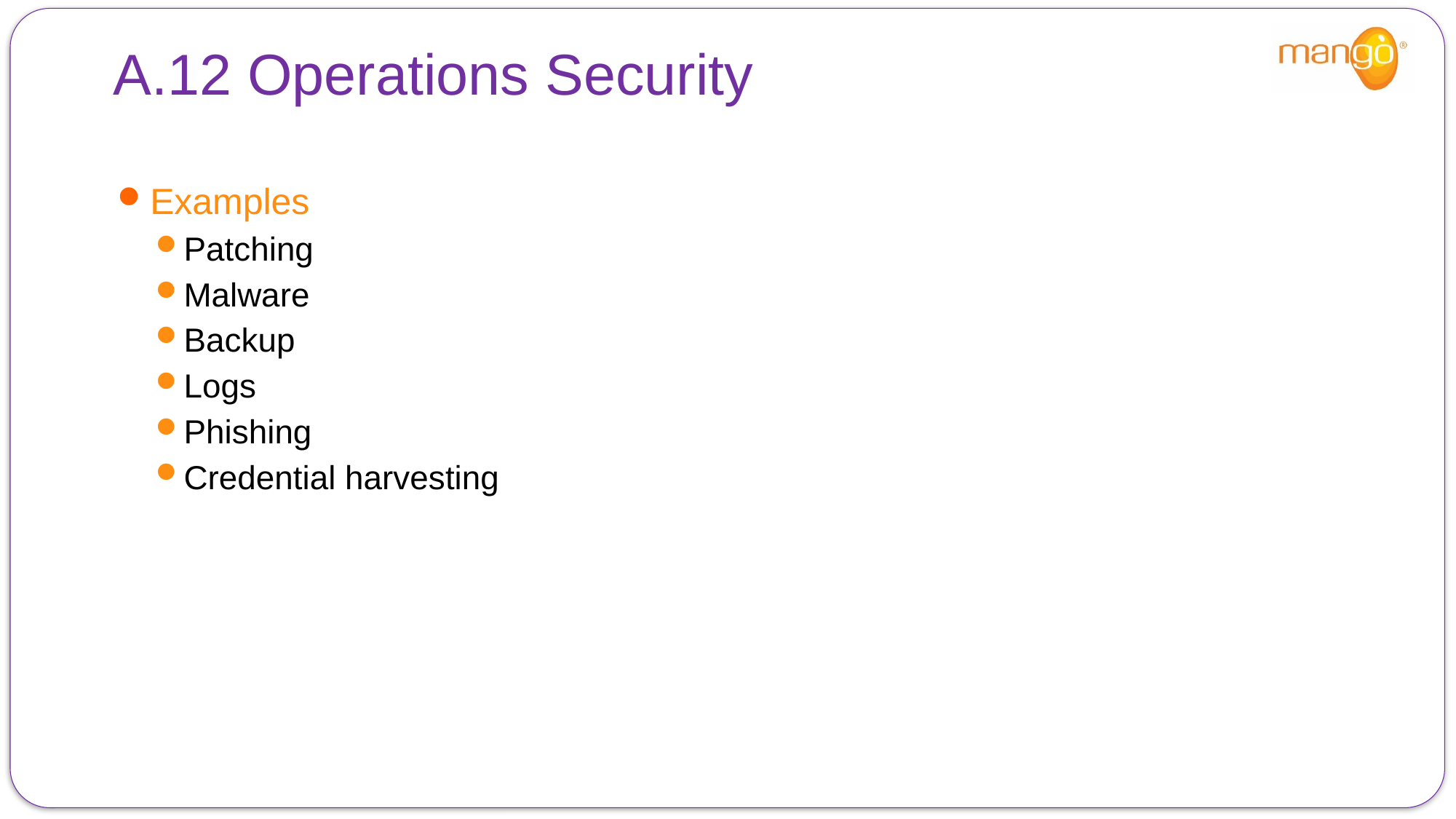

# A.12 Operations Security
Examples
Patching
Malware
Backup
Logs
Phishing
Credential harvesting